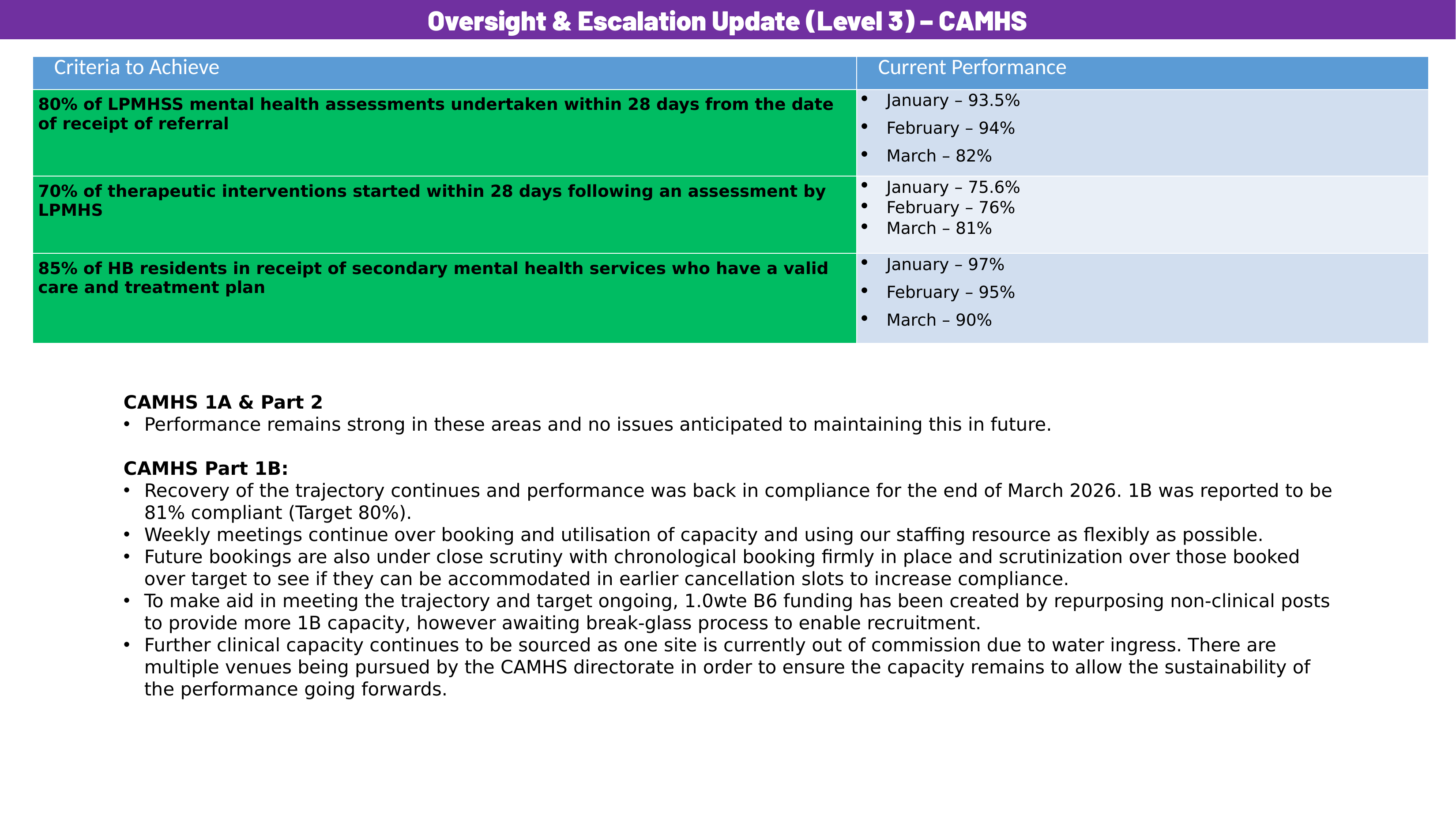

Oversight & Escalation Update (Level 3) – CAMHS
| Criteria to Achieve | Current Performance |
| --- | --- |
| 80% of LPMHSS mental health assessments undertaken within 28 days from the date of receipt of referral | January – 93.5% February – 94% March – 82% |
| 70% of therapeutic interventions started within 28 days following an assessment by LPMHS | January – 75.6% February – 76% March – 81% |
| 85% of HB residents in receipt of secondary mental health services who have a valid care and treatment plan | January – 97% February – 95% March – 90% |
CAMHS 1A & Part 2 ​
Performance remains strong in these areas and no issues anticipated to maintaining this in future. ​
​
CAMHS Part 1B:​
Recovery of the trajectory continues and performance was back in compliance for the end of March 2026. 1B was reported to be 81% compliant (Target 80%).  ​
Weekly meetings continue over booking and utilisation of capacity and using our staffing resource as flexibly as possible.  ​
Future bookings are also under close scrutiny with chronological booking firmly in place and scrutinization over those booked over target to see if they can be accommodated in earlier cancellation slots to increase compliance. ​
To make aid in meeting the trajectory and target ongoing, 1.0wte B6 funding has been created by repurposing non-clinical posts to provide more 1B capacity, however awaiting break-glass process to enable recruitment.
Further clinical capacity continues to be sourced as one site is currently out of commission due to water ingress. There are multiple venues being pursued by the CAMHS directorate in order to ensure the capacity remains to allow the sustainability of the performance going forwards.